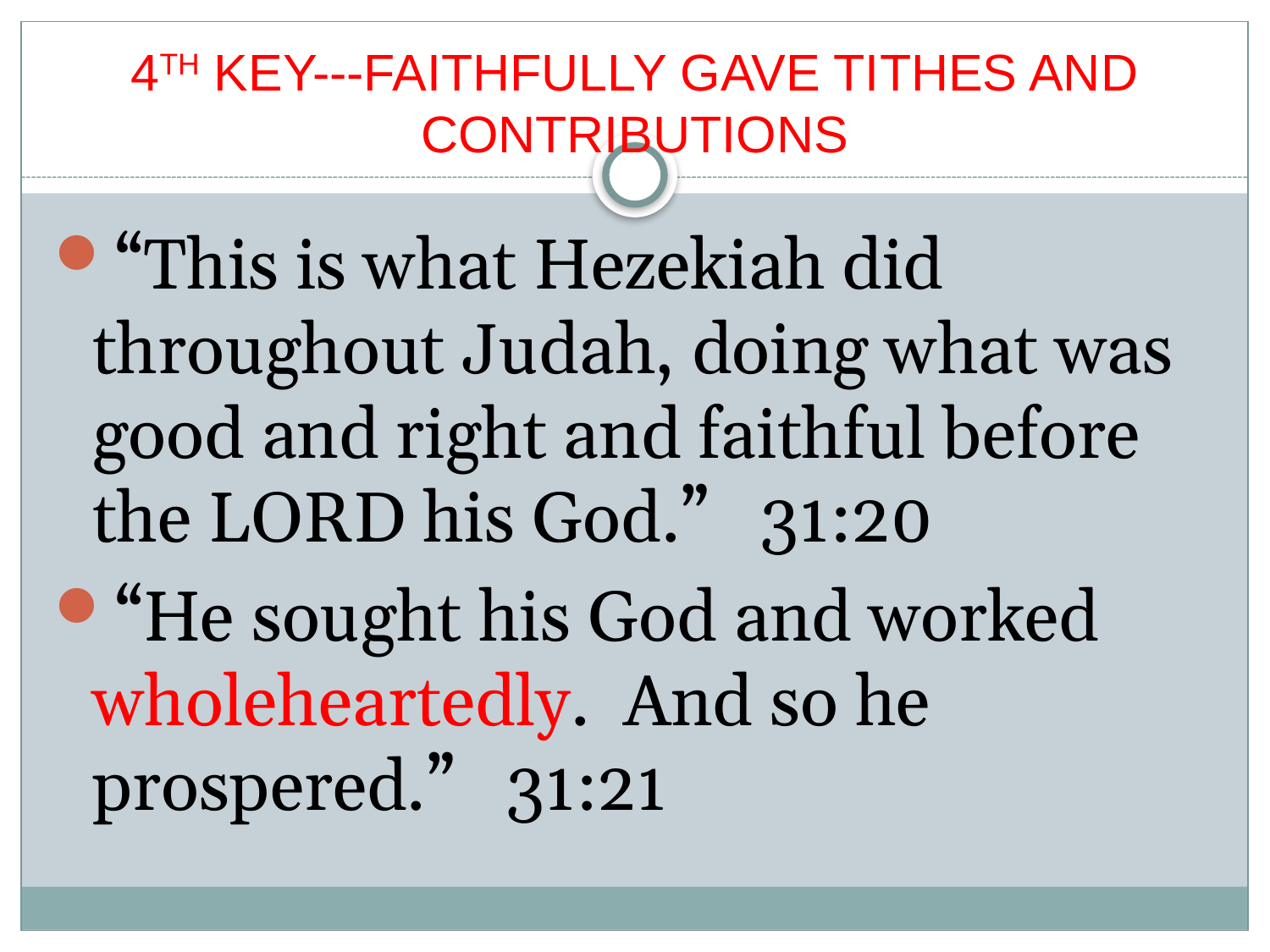

# 4TH KEY---FAITHFULLY GAVE TITHES AND CONTRIBUTIONS
“This is what Hezekiah did throughout Judah, doing what was good and right and faithful before the LORD his God.”   31:20
“He sought his God and worked wholeheartedly.  And so he prospered.”   31:21